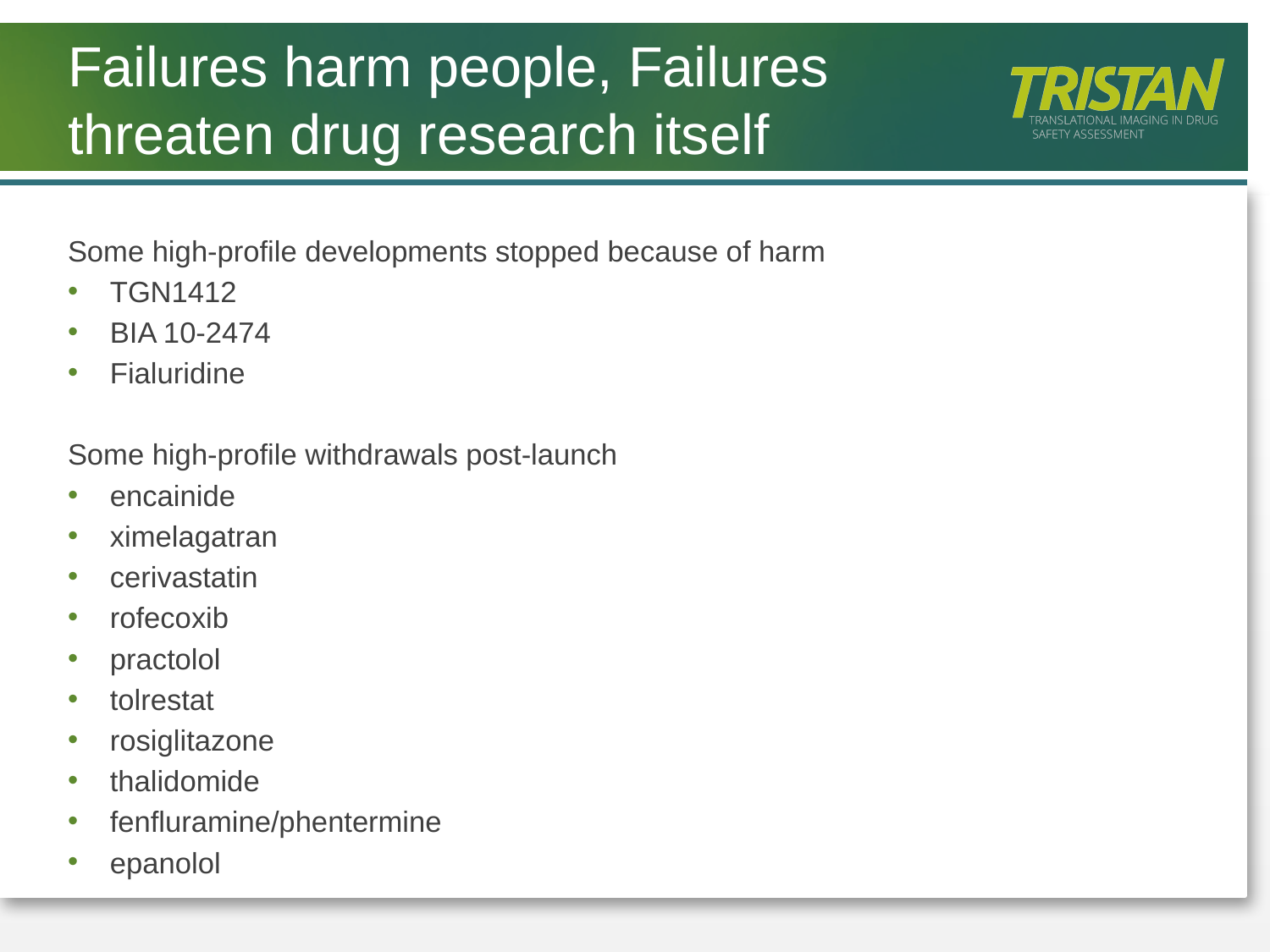

# Failures harm people, Failures threaten drug research itself
Some high-profile developments stopped because of harm
TGN1412
BIA 10-2474
Fialuridine

Some high-profile withdrawals post-launch
encainide
ximelagatran
cerivastatin
rofecoxib
practolol
tolrestat
rosiglitazone
thalidomide
fenfluramine/phentermine
epanolol